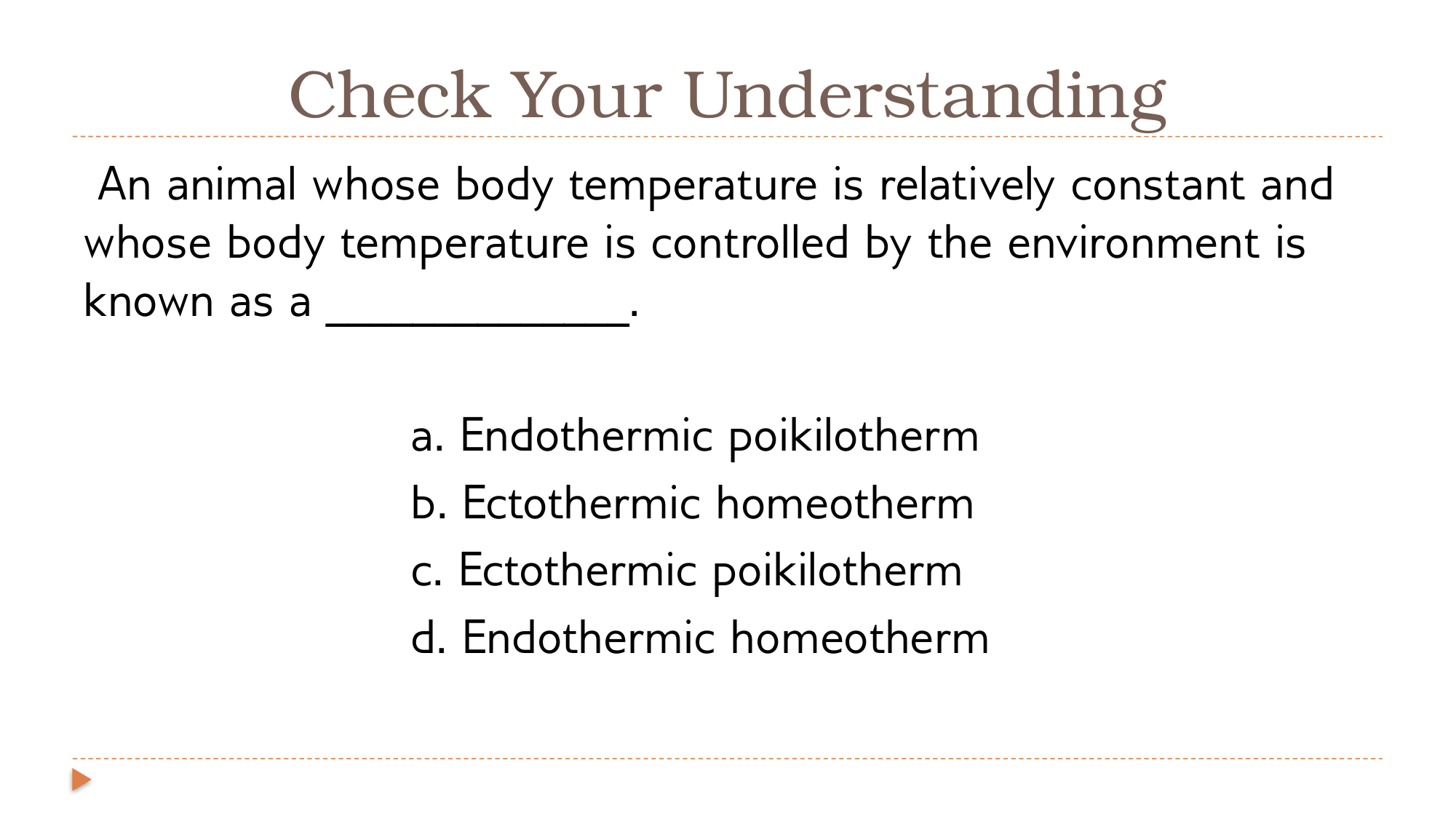

# Check Your Understanding
 An animal whose body temperature is relatively constant and whose body temperature is controlled by the environment is known as a ______________.

			a. Endothermic poikilotherm
			b. Ectothermic homeotherm
			c. Ectothermic poikilotherm
			d. Endothermic homeotherm